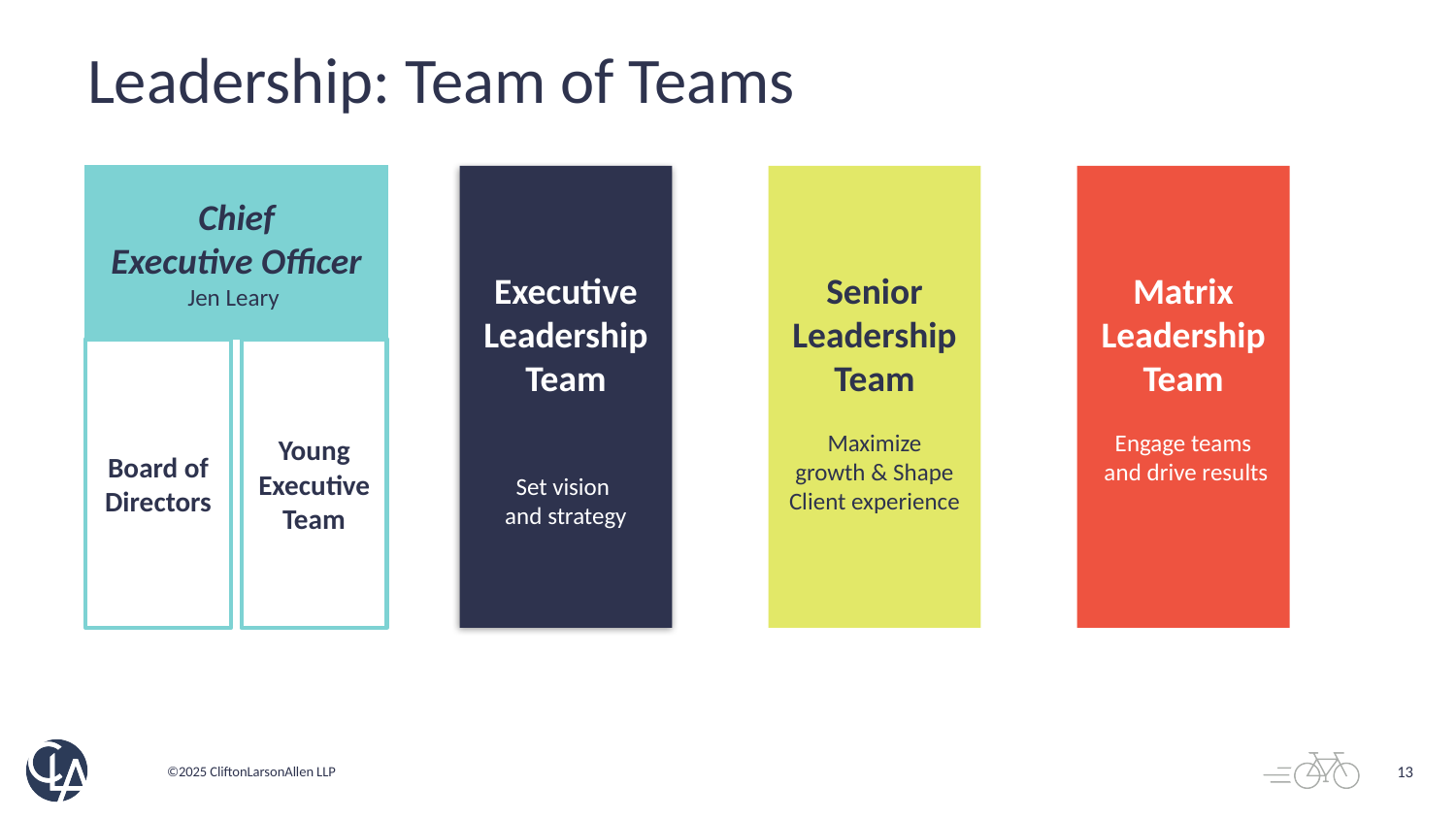

# Leadership: Team of Teams
Chief
Executive Officer
Jen Leary
Executive Leadership Team

Set vision
and strategy
Senior Leadership Team

Maximize
growth & Shape Client experience
Matrix
Leadership Team

Engage teams
 and drive results
Young Executive Team
Board of Directors
13